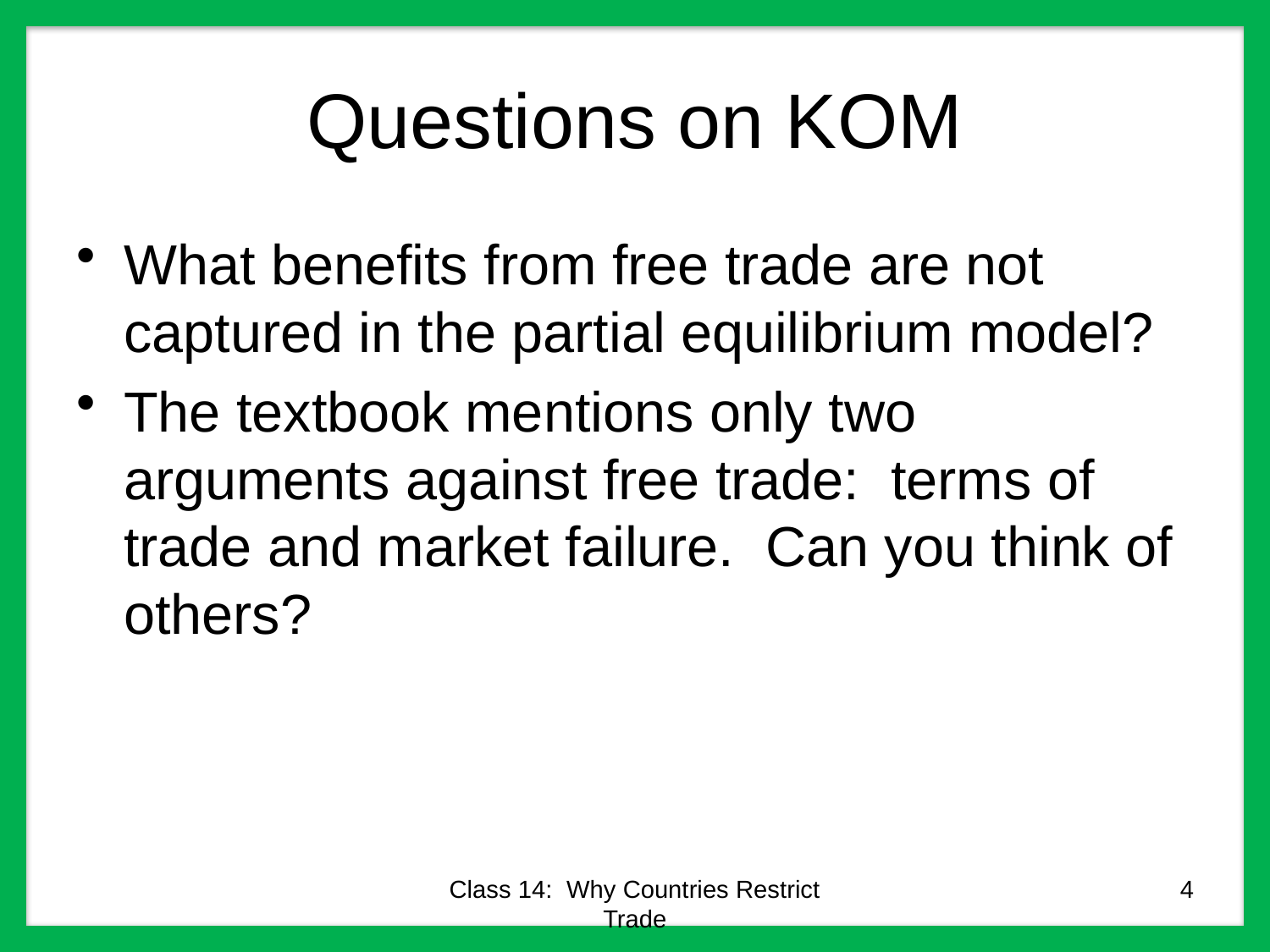

# Questions on KOM
What benefits from free trade are not captured in the partial equilibrium model?
The textbook mentions only two arguments against free trade:  terms of trade and market failure.  Can you think of others?
Class 14:  Why Countries Restrict Trade
4